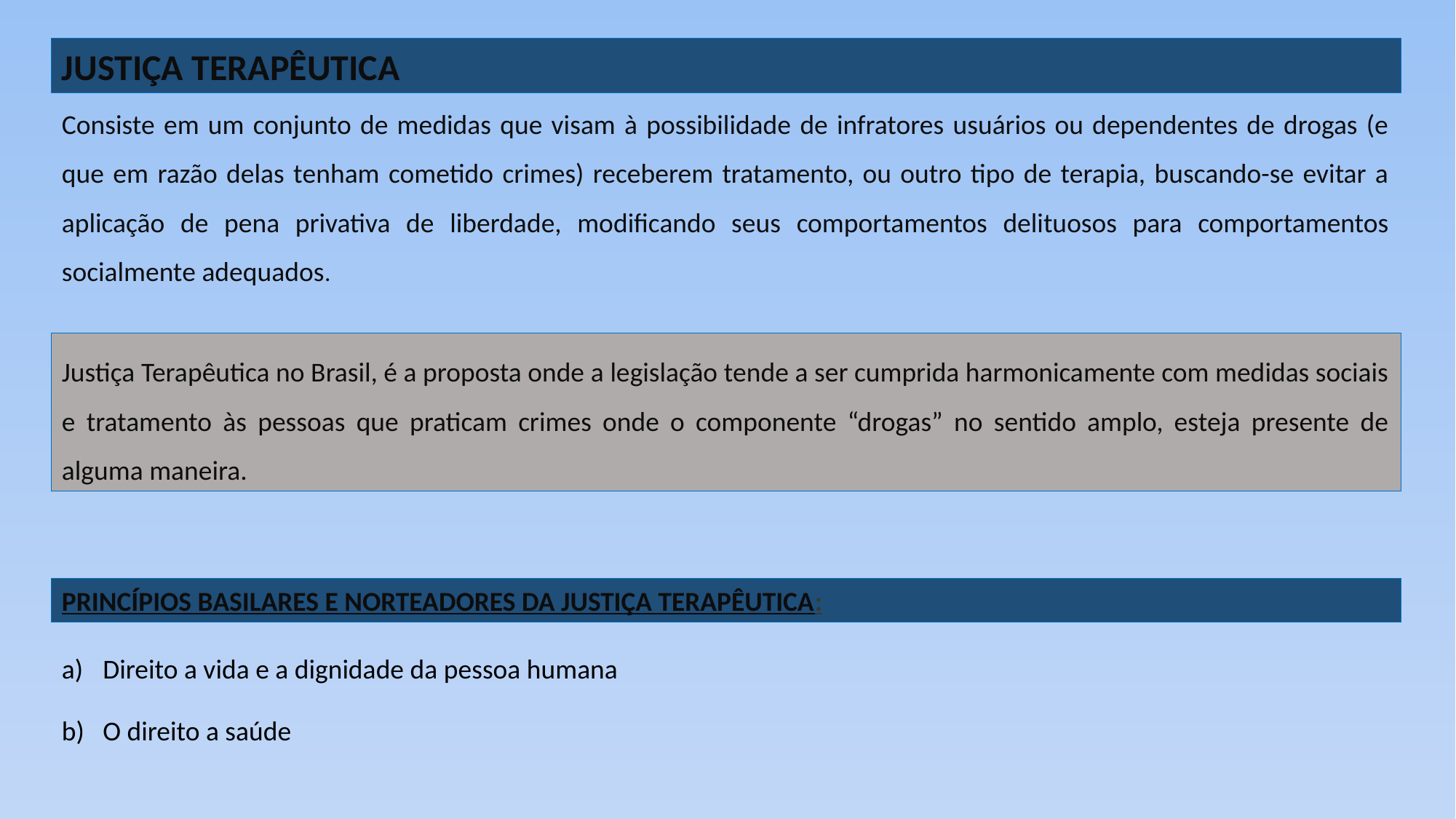

JUSTIÇA TERAPÊUTICA
Consiste em um conjunto de medidas que visam à possibilidade de infratores usuários ou dependentes de drogas (e que em razão delas tenham cometido crimes) receberem tratamento, ou outro tipo de terapia, buscando-se evitar a aplicação de pena privativa de liberdade, modificando seus comportamentos delituosos para comportamentos socialmente adequados.
Justiça Terapêutica no Brasil, é a proposta onde a legislação tende a ser cumprida harmonicamente com medidas sociais e tratamento às pessoas que praticam crimes onde o componente “drogas” no sentido amplo, esteja presente de alguma maneira.
PRINCÍPIOS BASILARES E NORTEADORES DA JUSTIÇA TERAPÊUTICA:
Direito a vida e a dignidade da pessoa humana
O direito a saúde